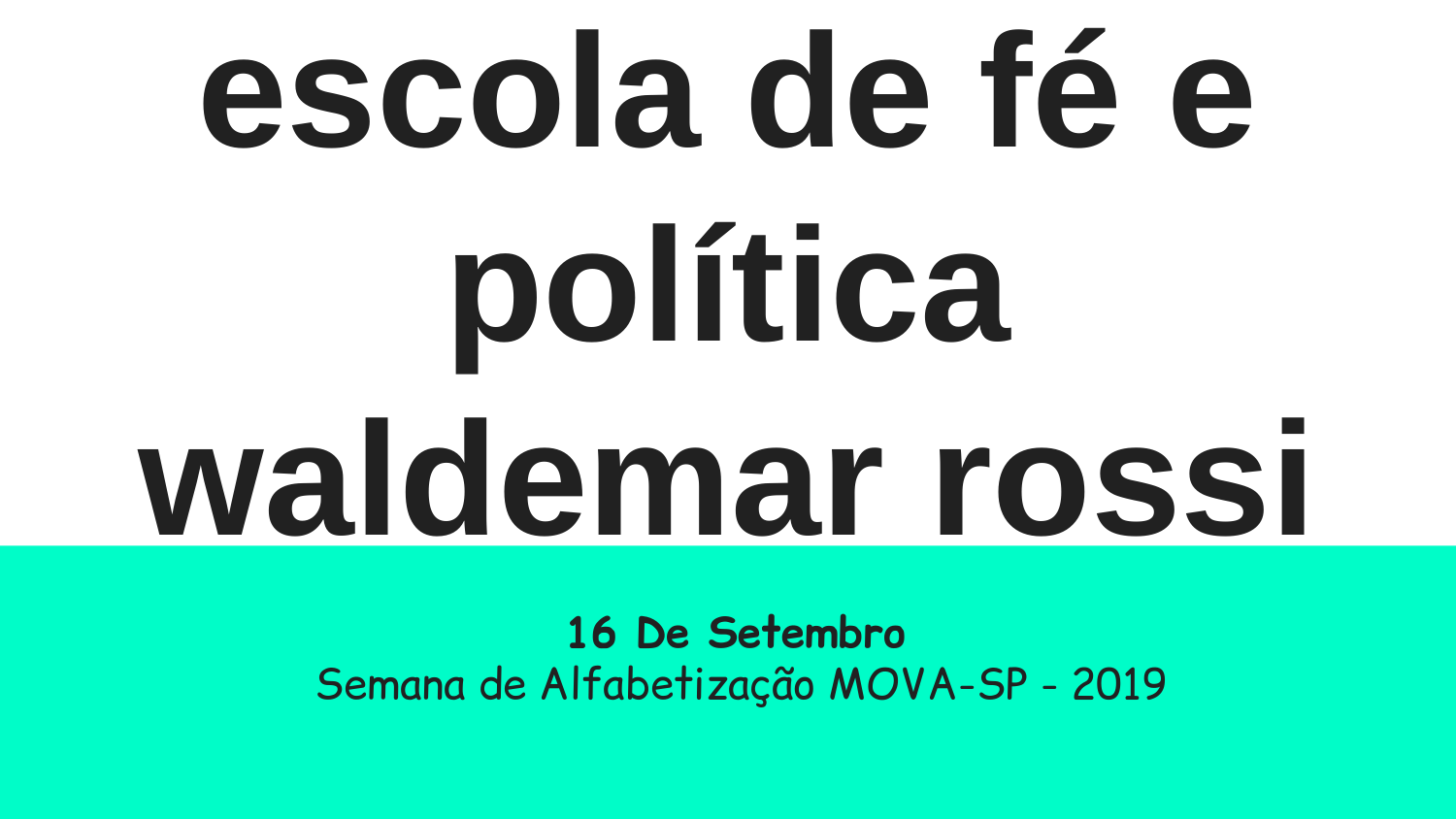

# escola de fé e política
waldemar rossi
16 De Setembro
Semana de Alfabetização MOVA-SP - 2019